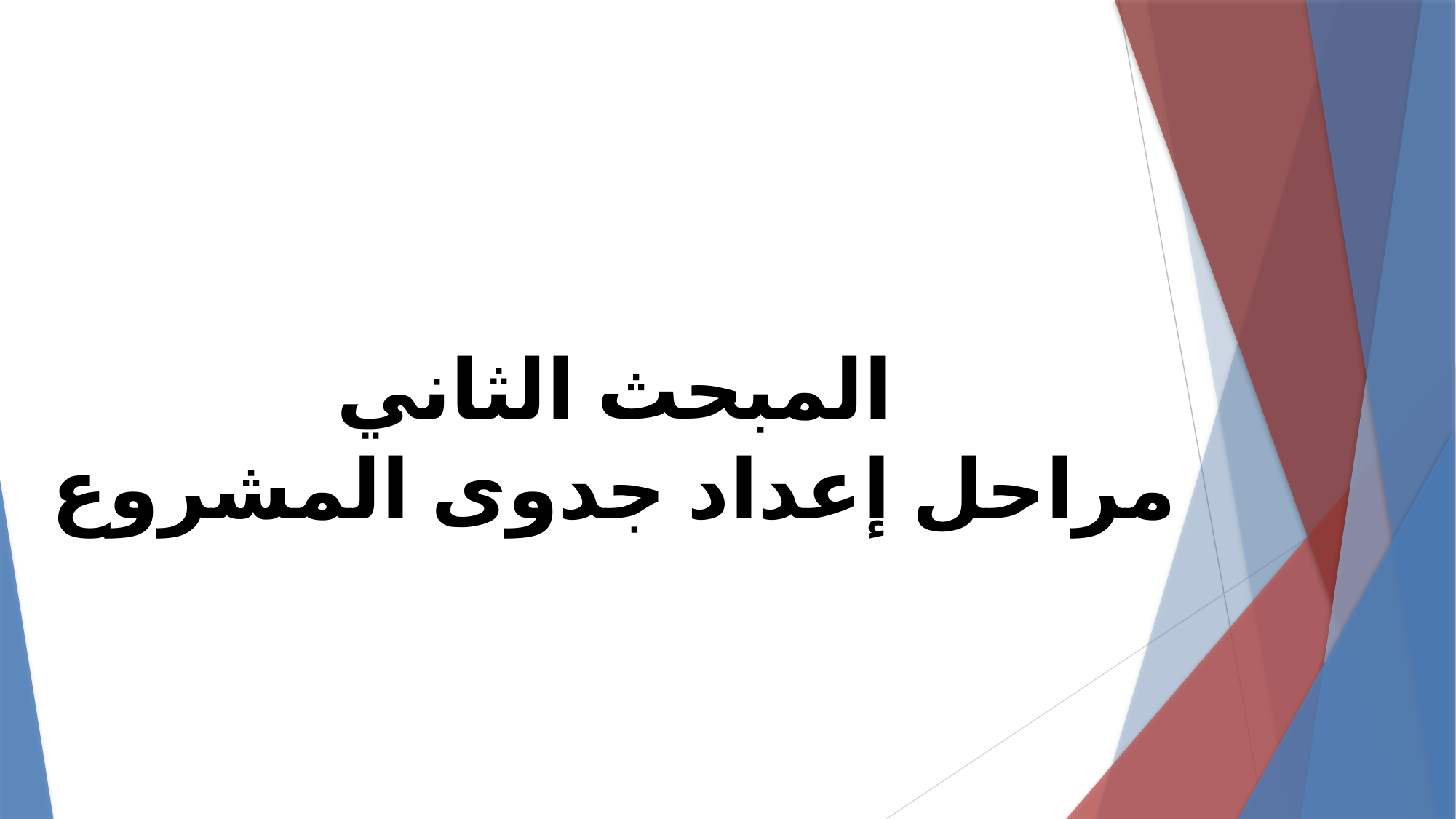

# المبحث الثاني مراحل إعداد جدوى المشروع